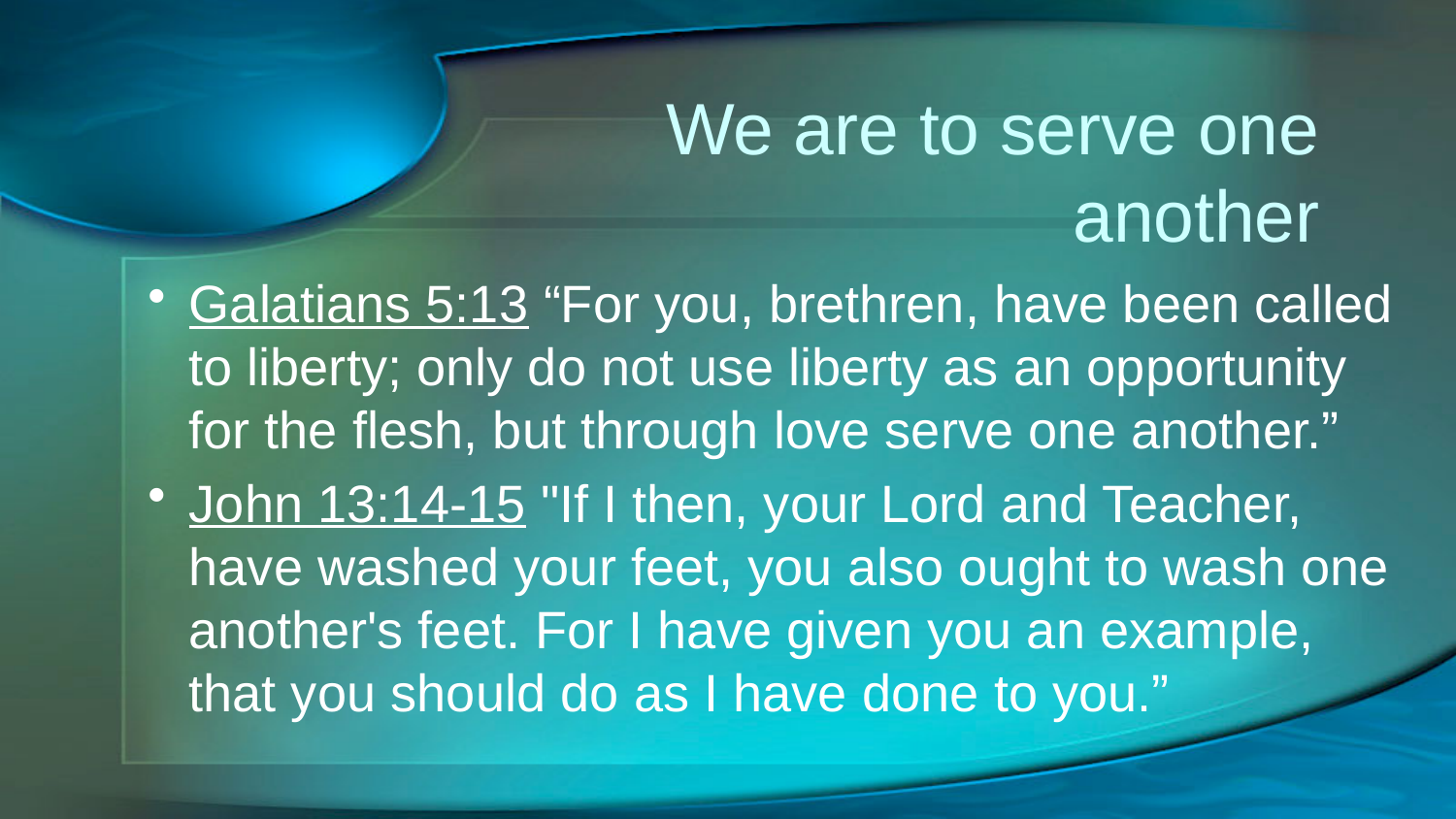

# We are to serve one another
Galatians 5:13 “For you, brethren, have been called to liberty; only do not use liberty as an opportunity for the flesh, but through love serve one another.”
John 13:14-15 "If I then, your Lord and Teacher, have washed your feet, you also ought to wash one another's feet. For I have given you an example, that you should do as I have done to you.”